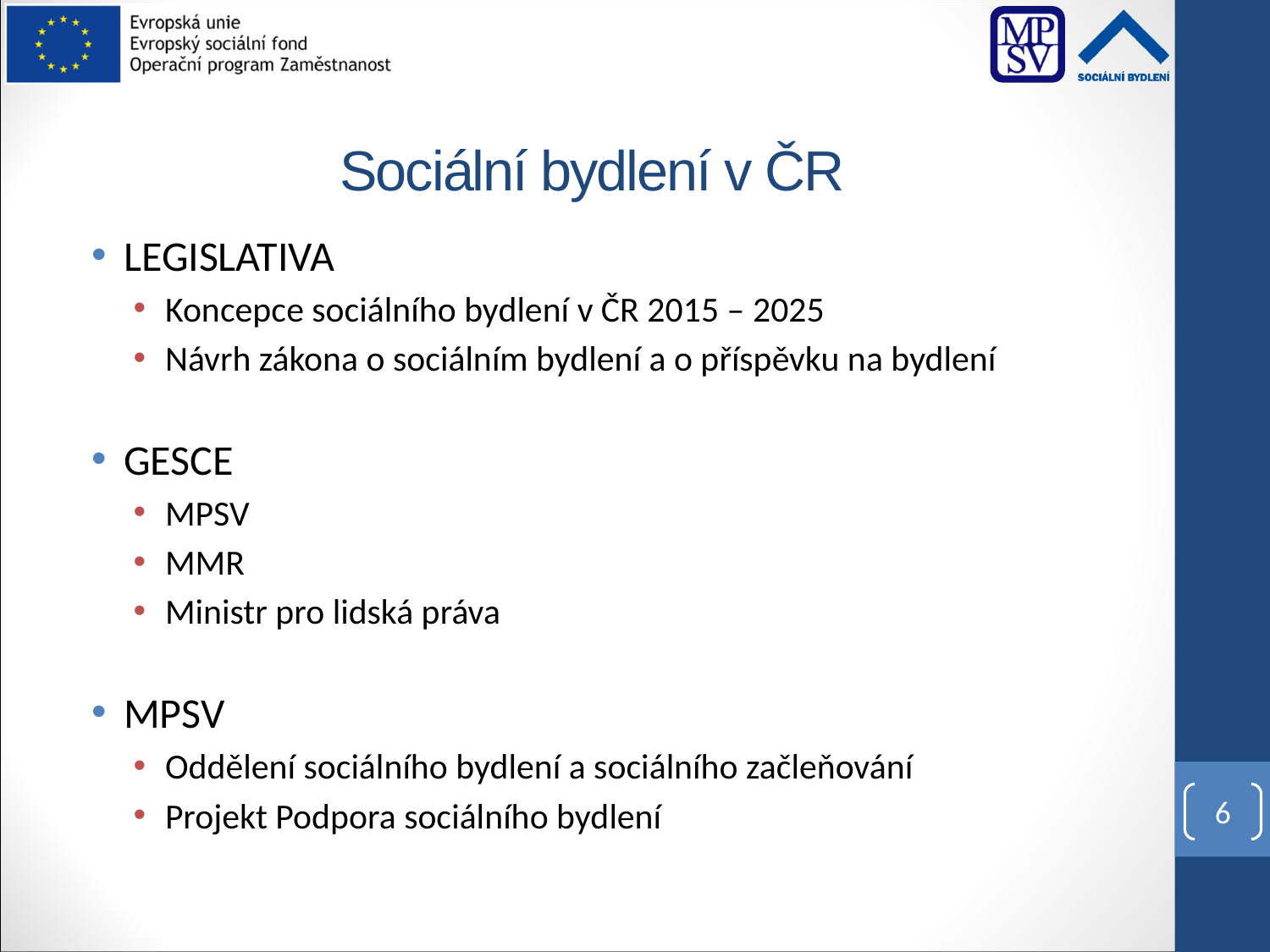

# Sociální bydlení v ČR
LEGISLATIVA
Koncepce sociálního bydlení v ČR 2015 – 2025
Návrh zákona o sociálním bydlení a o příspěvku na bydlení

GESCE
MPSV
MMR
Ministr pro lidská práva

MPSV
Oddělení sociálního bydlení a sociálního začleňování
Projekt Podpora sociálního bydlení
6